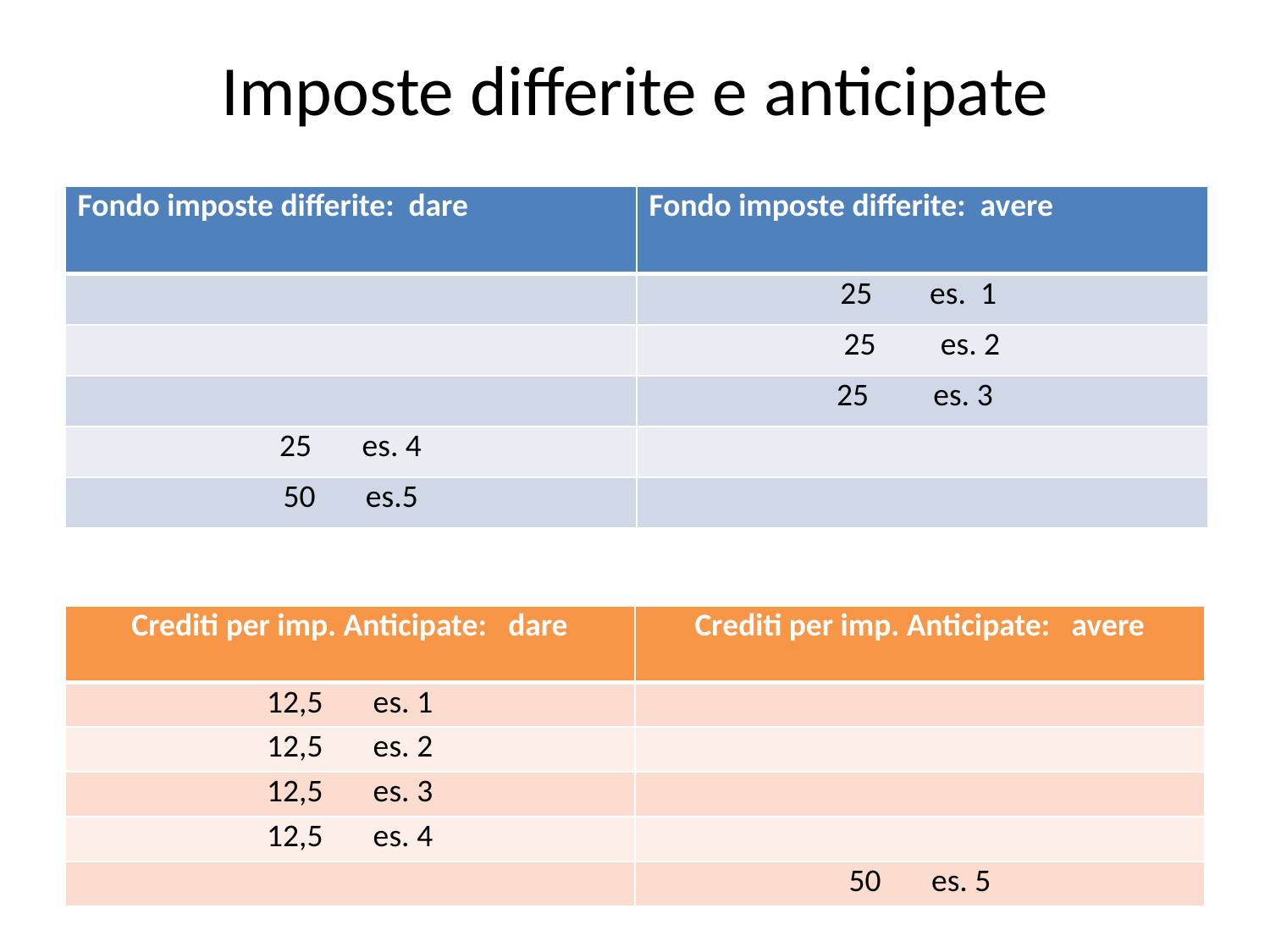

# Imposte differite e anticipate
| Fondo imposte differite: dare | Fondo imposte differite: avere |
| --- | --- |
|  | 25 es. 1 |
|  | 25 es. 2 |
|  | 25 es. 3 |
| 25 es. 4 |  |
| 50 es.5 |  |
| Crediti per imp. Anticipate: dare | Crediti per imp. Anticipate: avere |
| --- | --- |
| 12,5 es. 1 |  |
| 12,5 es. 2 |  |
| 12,5 es. 3 |  |
| 12,5 es. 4 |  |
|  | 50 es. 5 |